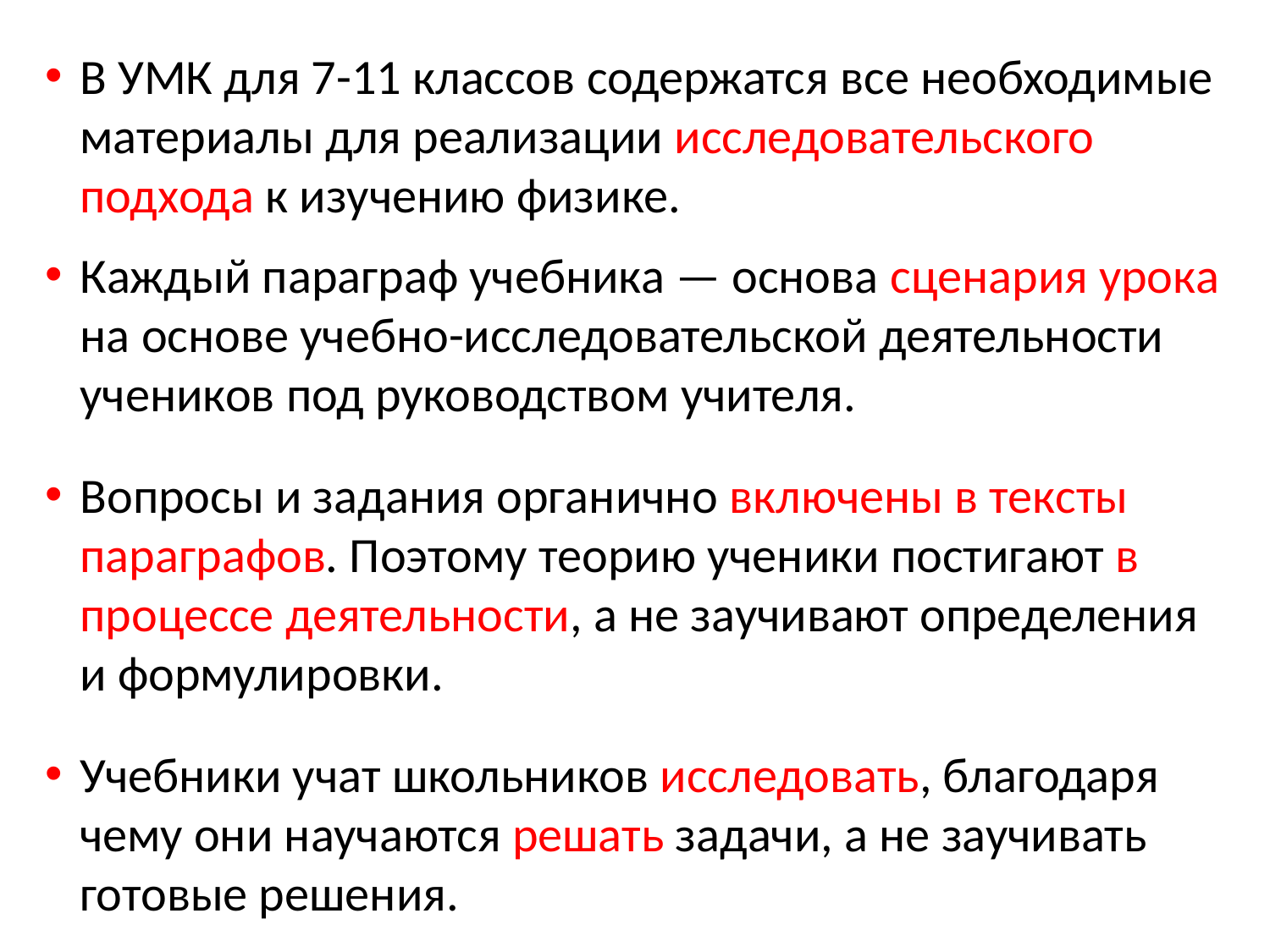

В УМК для 7-11 классов содержатся все необходимые материалы для реализации исследовательского подхода к изучению физике.
Каждый параграф учебника — основа сценария урока на основе учебно-исследовательской деятельности учеников под руководством учителя.
Вопросы и задания органично включены в тексты параграфов. Поэтому теорию ученики постигают в процессе деятельности, а не заучивают определения и формулировки.
Учебники учат школьников исследовать, благодаря чему они научаются решать задачи, а не заучивать готовые решения.